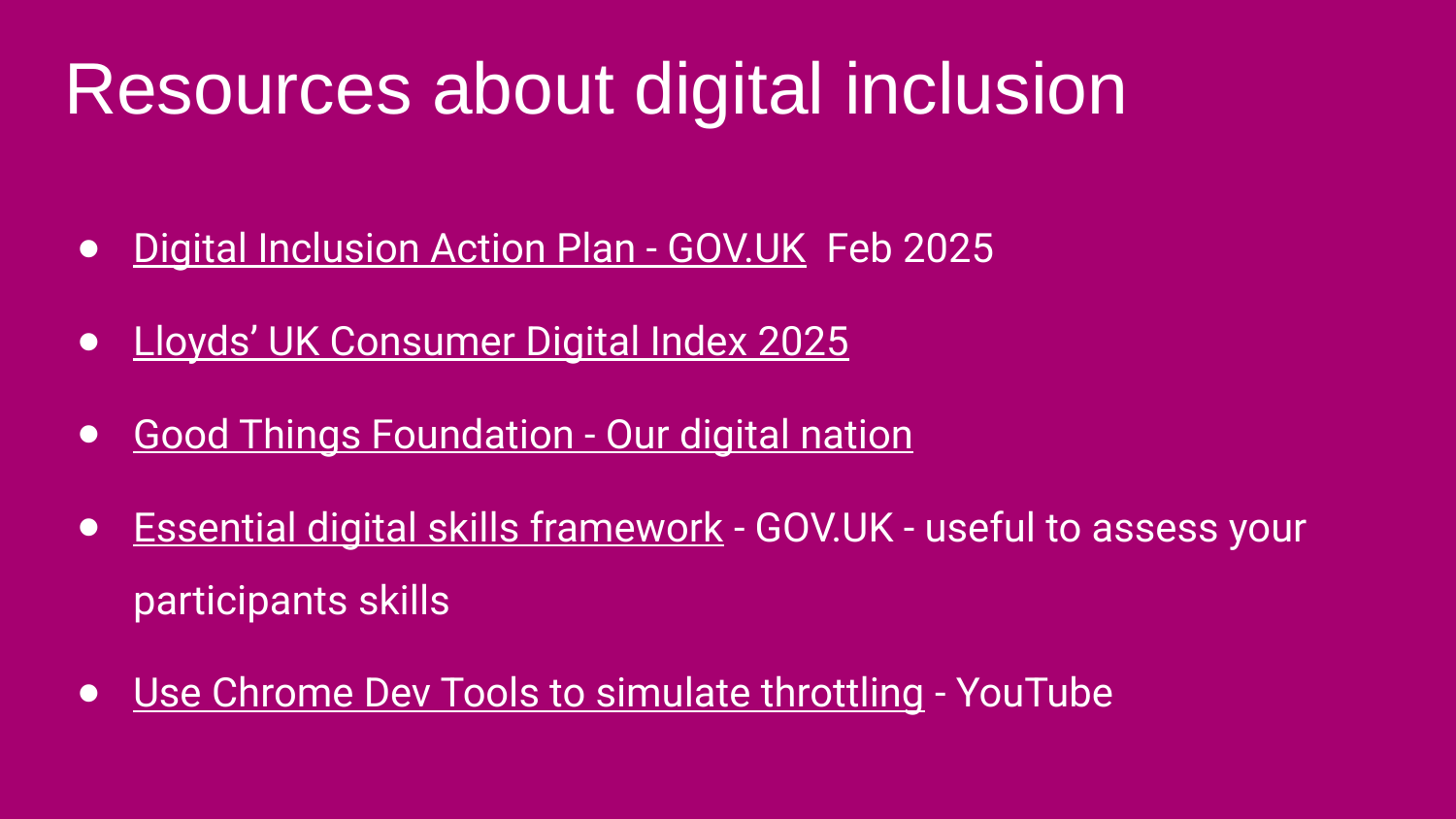

# Resources about digital inclusion
Digital Inclusion Action Plan - GOV.UK  Feb 2025
Lloyds’ UK Consumer Digital Index 2025
Good Things Foundation - Our digital nation
Essential digital skills framework - GOV.UK - useful to assess your participants skills
Use Chrome Dev Tools to simulate throttling - YouTube